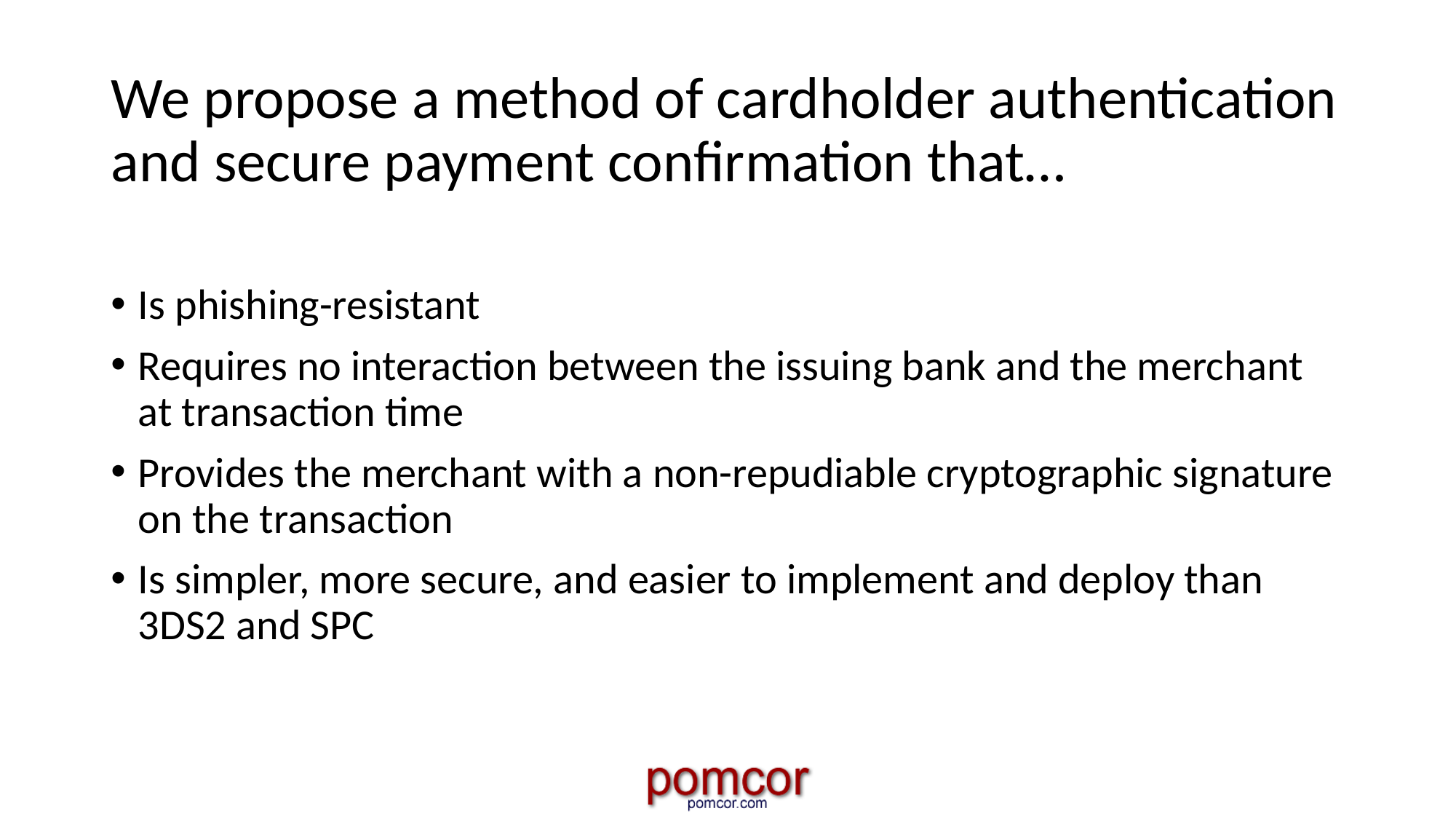

# We propose a method of cardholder authentication and secure payment confirmation that…
Is phishing-resistant
Requires no interaction between the issuing bank and the merchant at transaction time
Provides the merchant with a non-repudiable cryptographic signature on the transaction
Is simpler, more secure, and easier to implement and deploy than 3DS2 and SPC